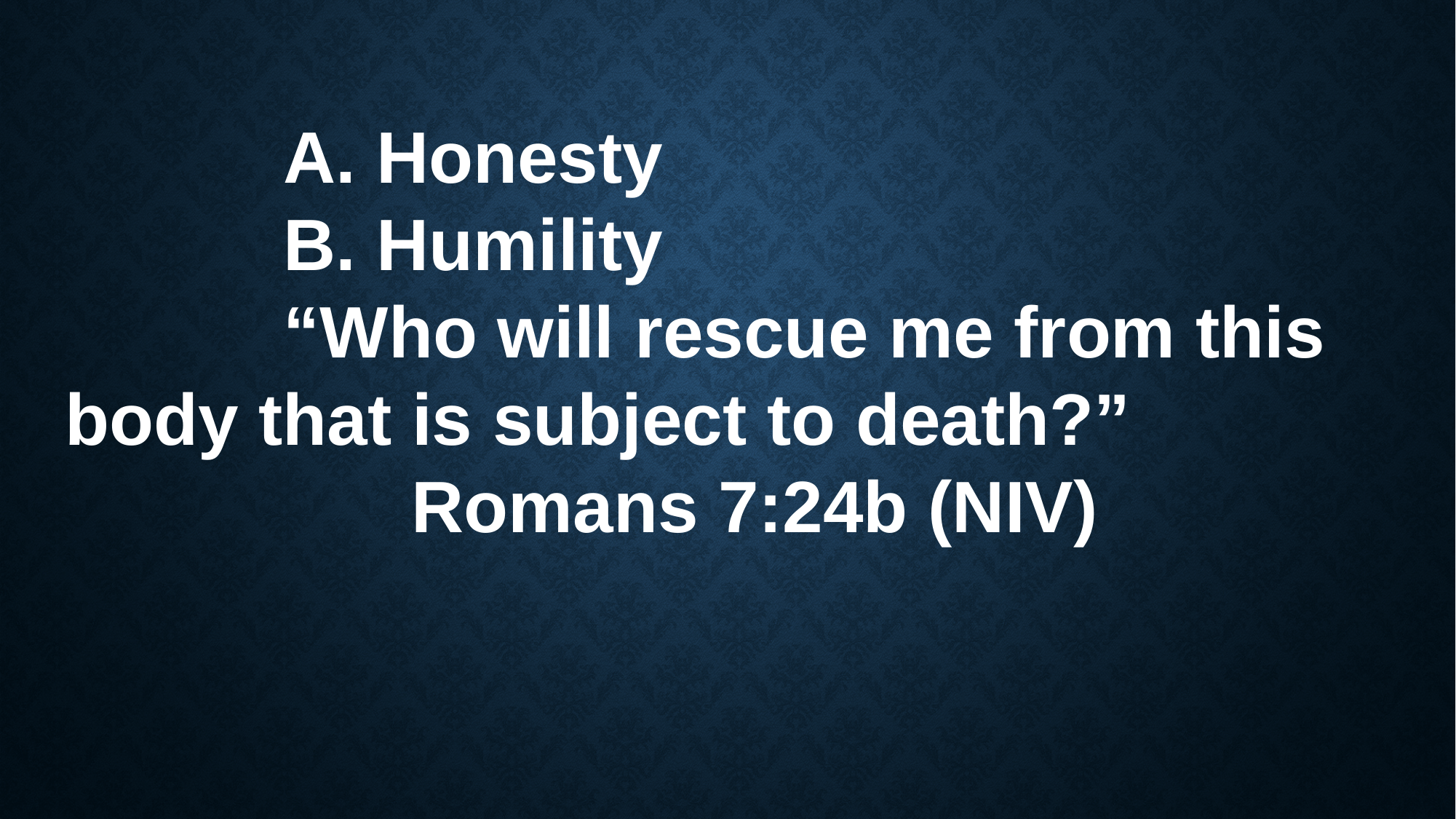

A. Honesty
		B. Humility
		“Who will rescue me from this body that is subject to death?”
Romans 7:24b (NIV)